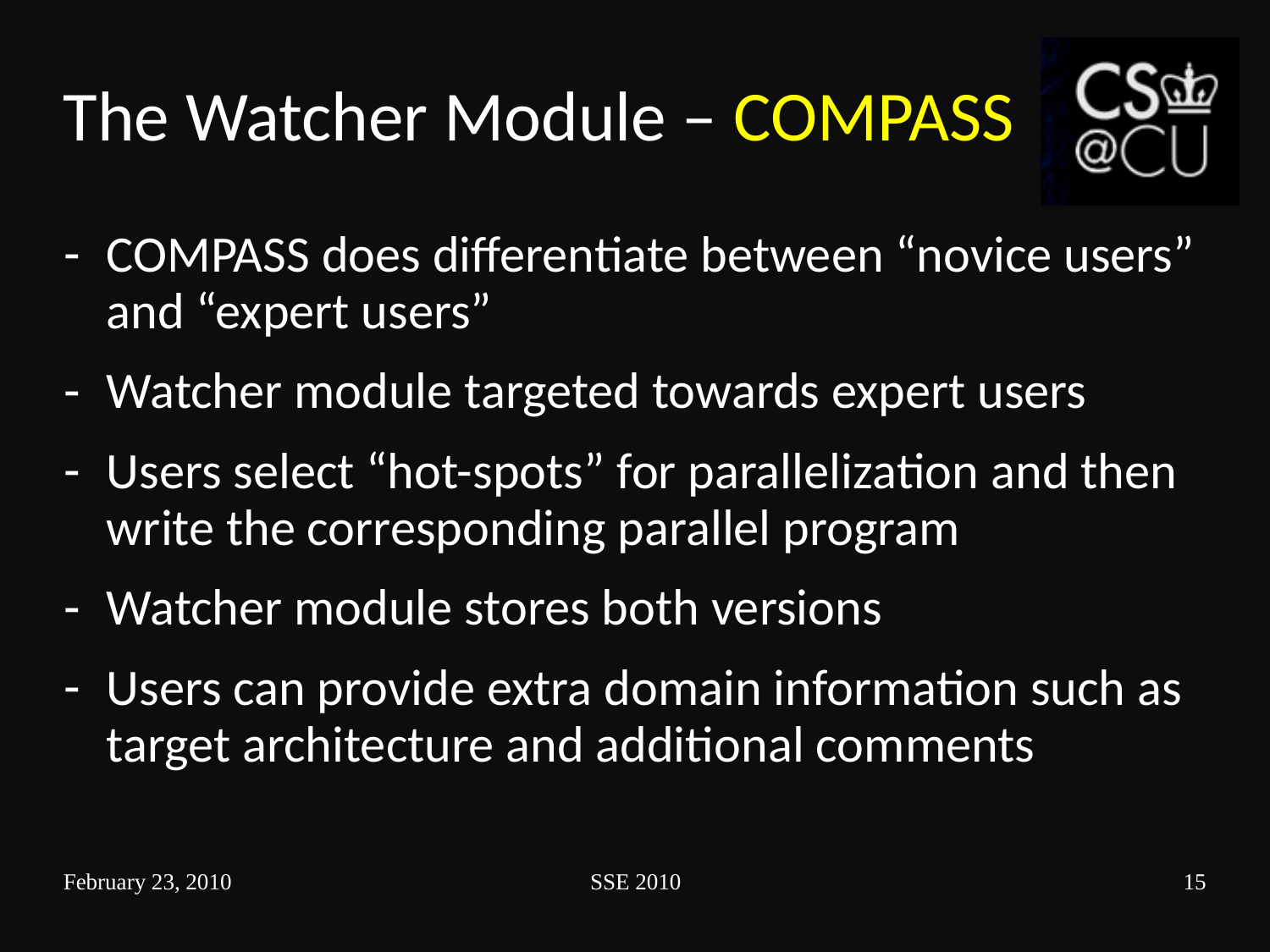

# The Watcher Module – COMPASS
COMPASS does differentiate between “novice users” and “expert users”
Watcher module targeted towards expert users
Users select “hot-spots” for parallelization and then write the corresponding parallel program
Watcher module stores both versions
Users can provide extra domain information such as target architecture and additional comments
February 23, 2010
SSE 2010
15